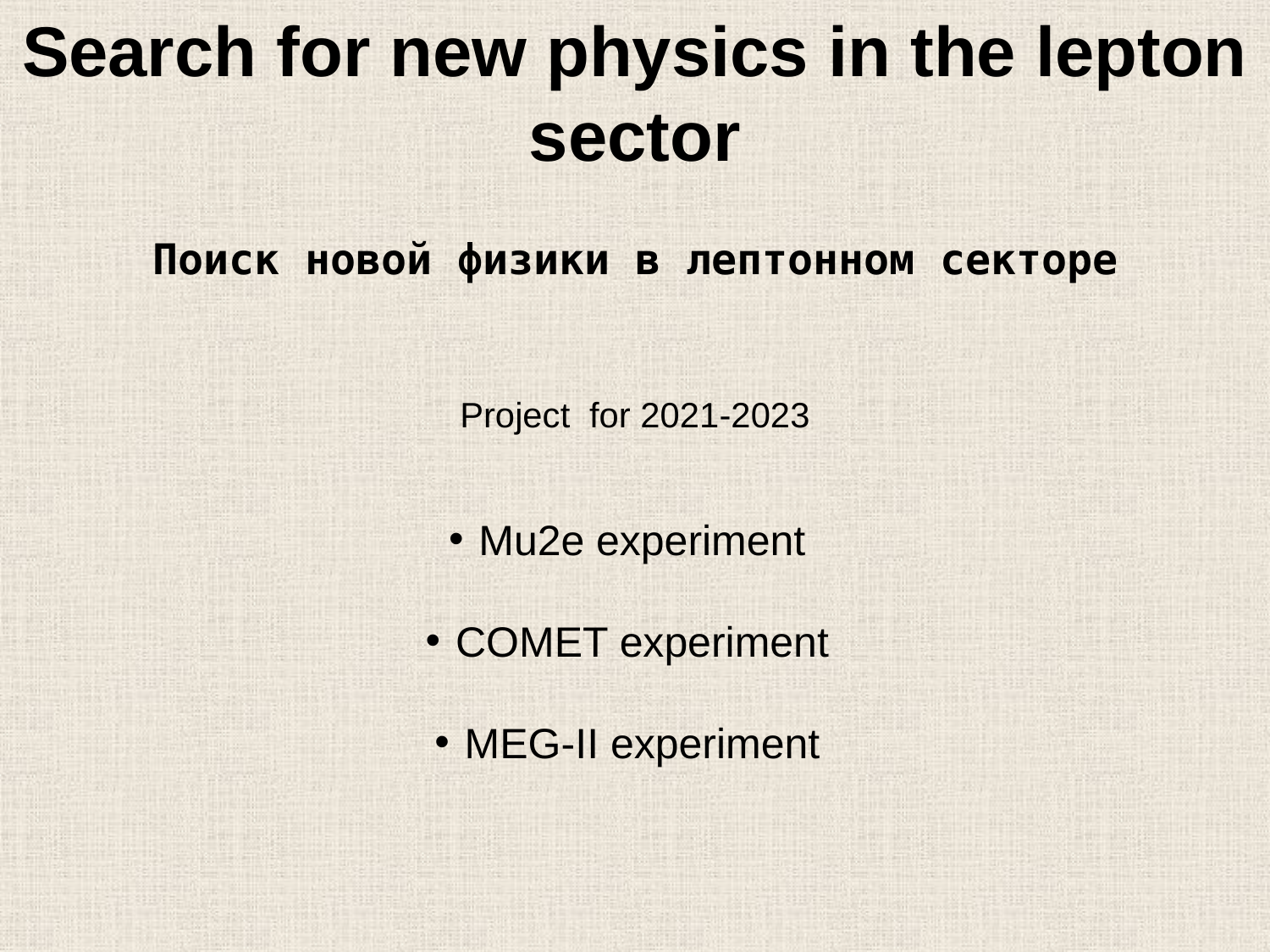

Search for new physics in the lepton sector

Поиск новой физики в лептонном секторе
Project  for 2021-2023

Mu2e experiment

COMET experiment

MEG-II experiment